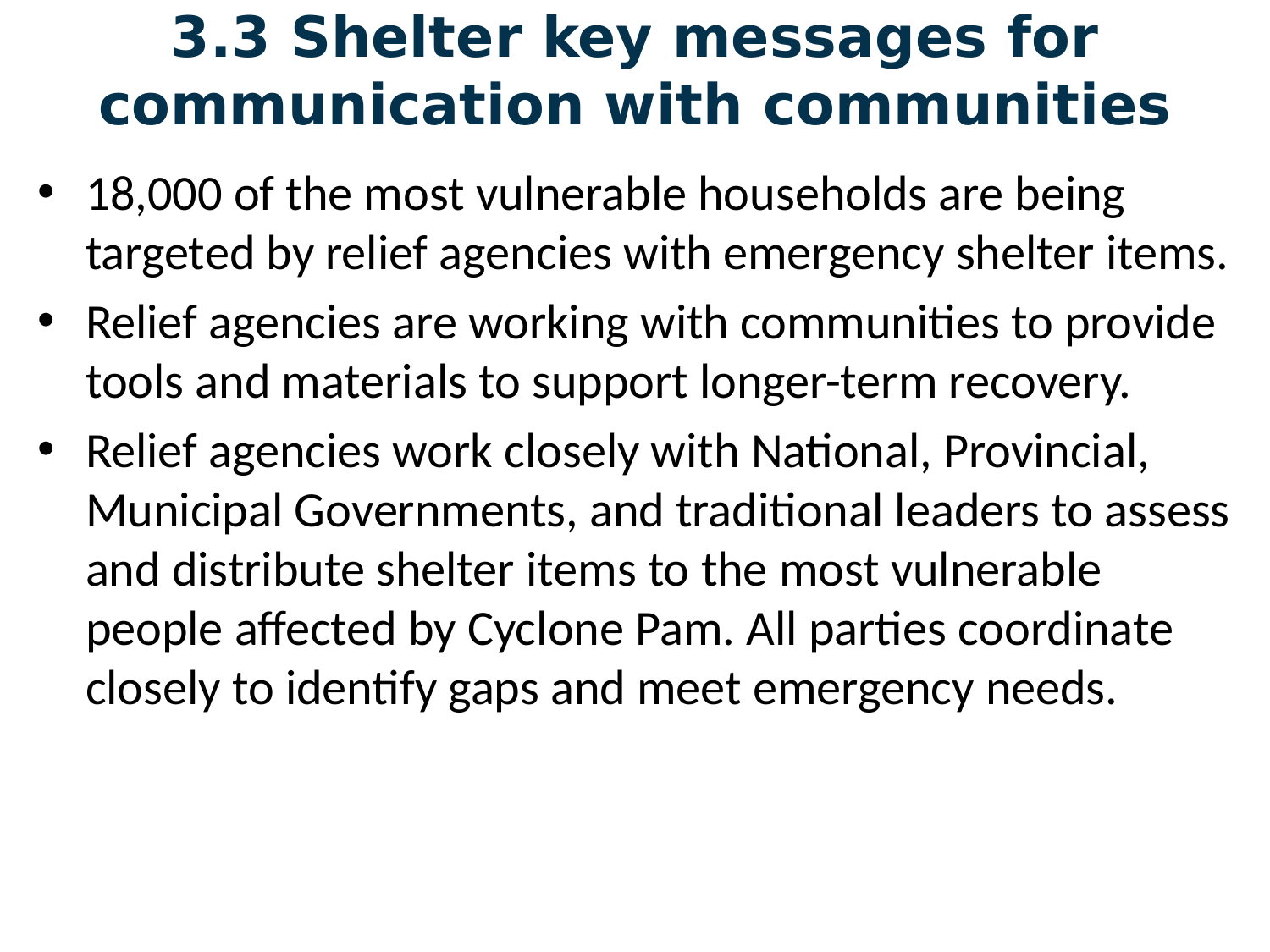

3.3 Shelter key messages for communication with communities
18,000 of the most vulnerable households are being targeted by relief agencies with emergency shelter items.
Relief agencies are working with communities to provide tools and materials to support longer-term recovery.
Relief agencies work closely with National, Provincial, Municipal Governments, and traditional leaders to assess and distribute shelter items to the most vulnerable people affected by Cyclone Pam. All parties coordinate closely to identify gaps and meet emergency needs.